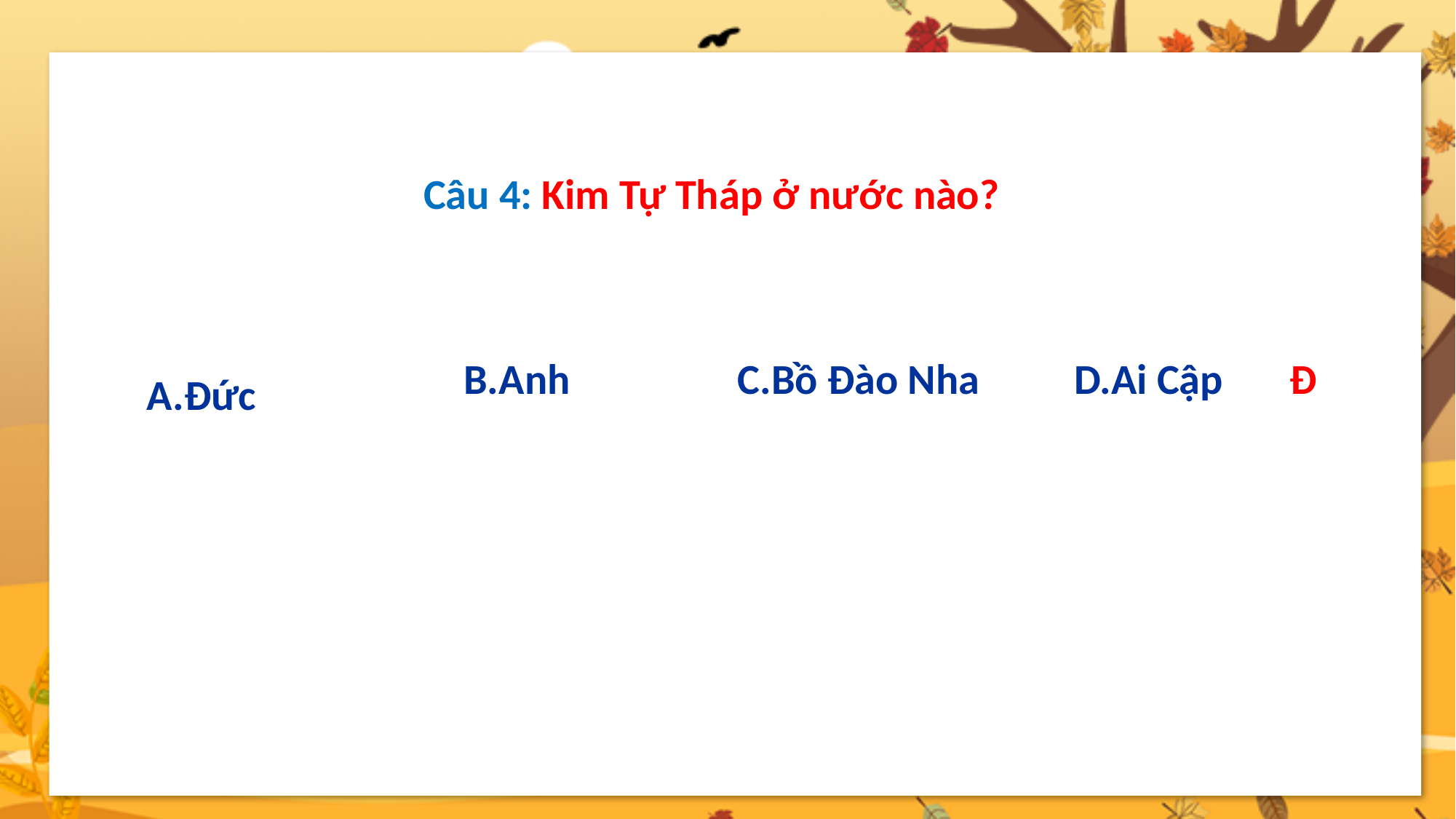

Câu 4: Kim Tự Tháp ở nước nào?
Đ
B.Anh
C.Bồ Đào Nha
D.Ai Cập
A.Đức